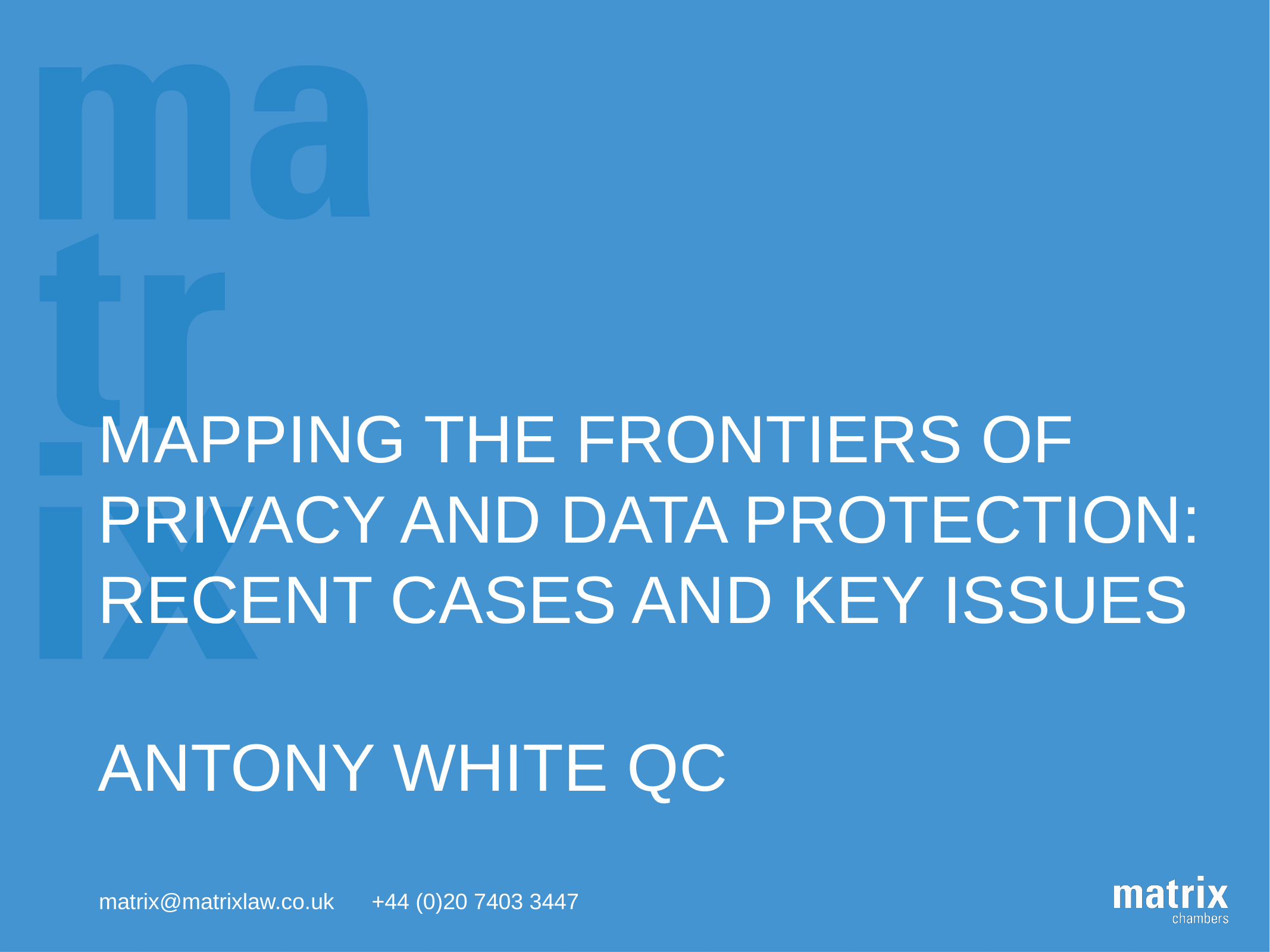

# Mapping the frontiers of privacy and data protection: recent cases and key issues

ANTONY WHITE QC